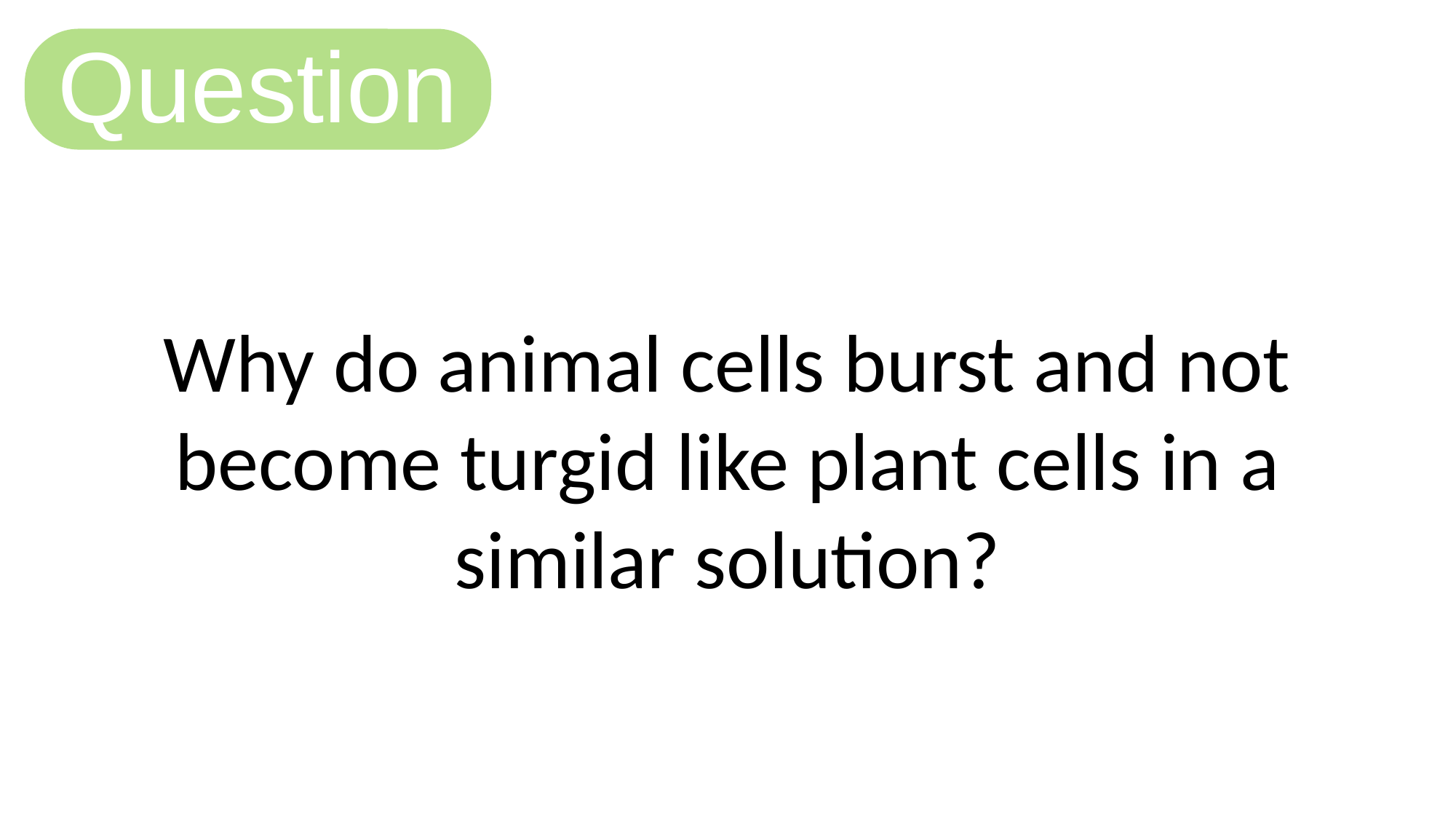

Question

Why do animal cells burst and not become turgid like plant cells in a similar solution?